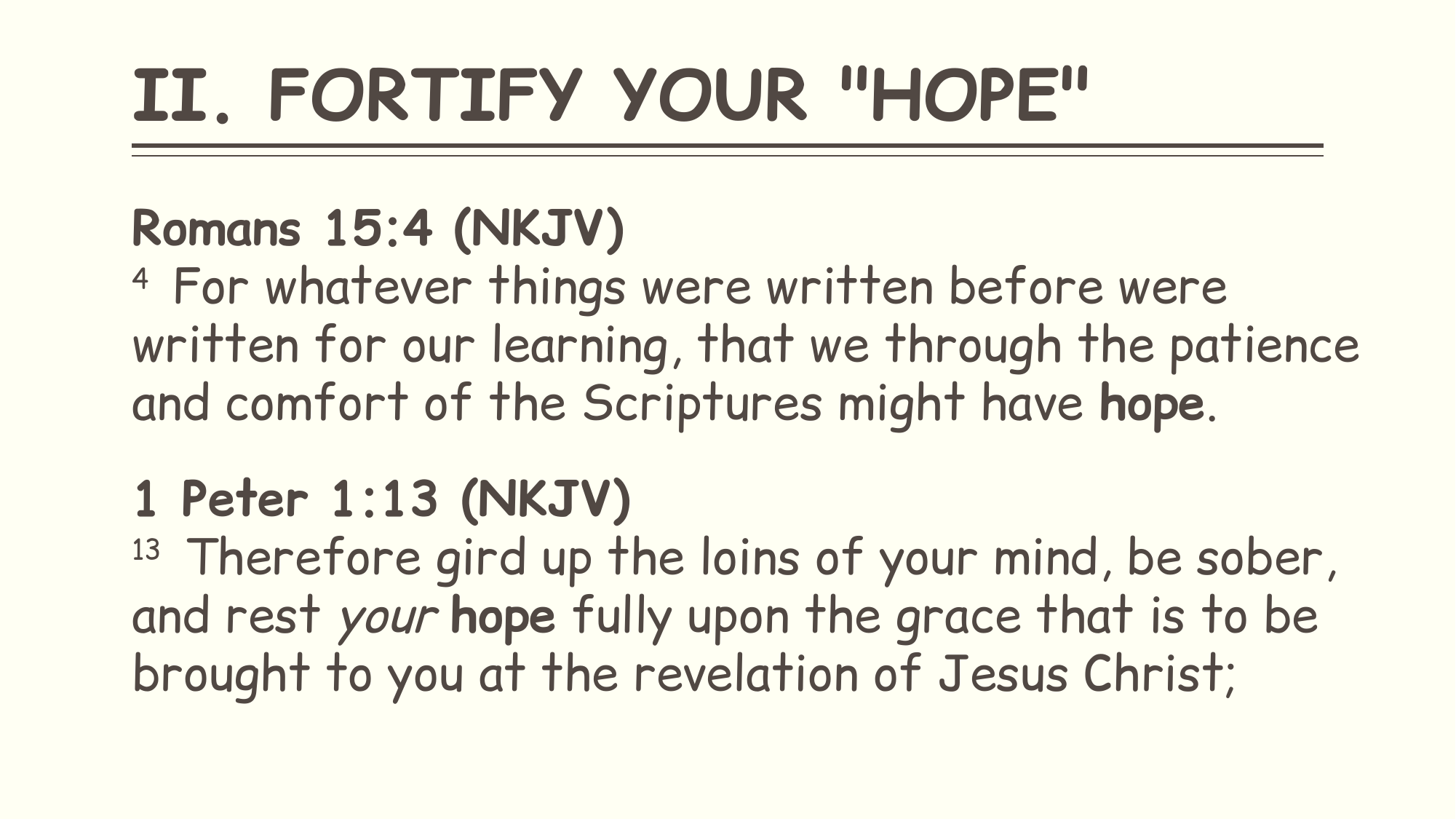

# II. FORTIFY YOUR "HOPE"
Romans 15:4 (NKJV)
4  For whatever things were written before were written for our learning, that we through the patience and comfort of the Scriptures might have hope.
1 Peter 1:13 (NKJV)
13  Therefore gird up the loins of your mind, be sober, and rest your hope fully upon the grace that is to be brought to you at the revelation of Jesus Christ;